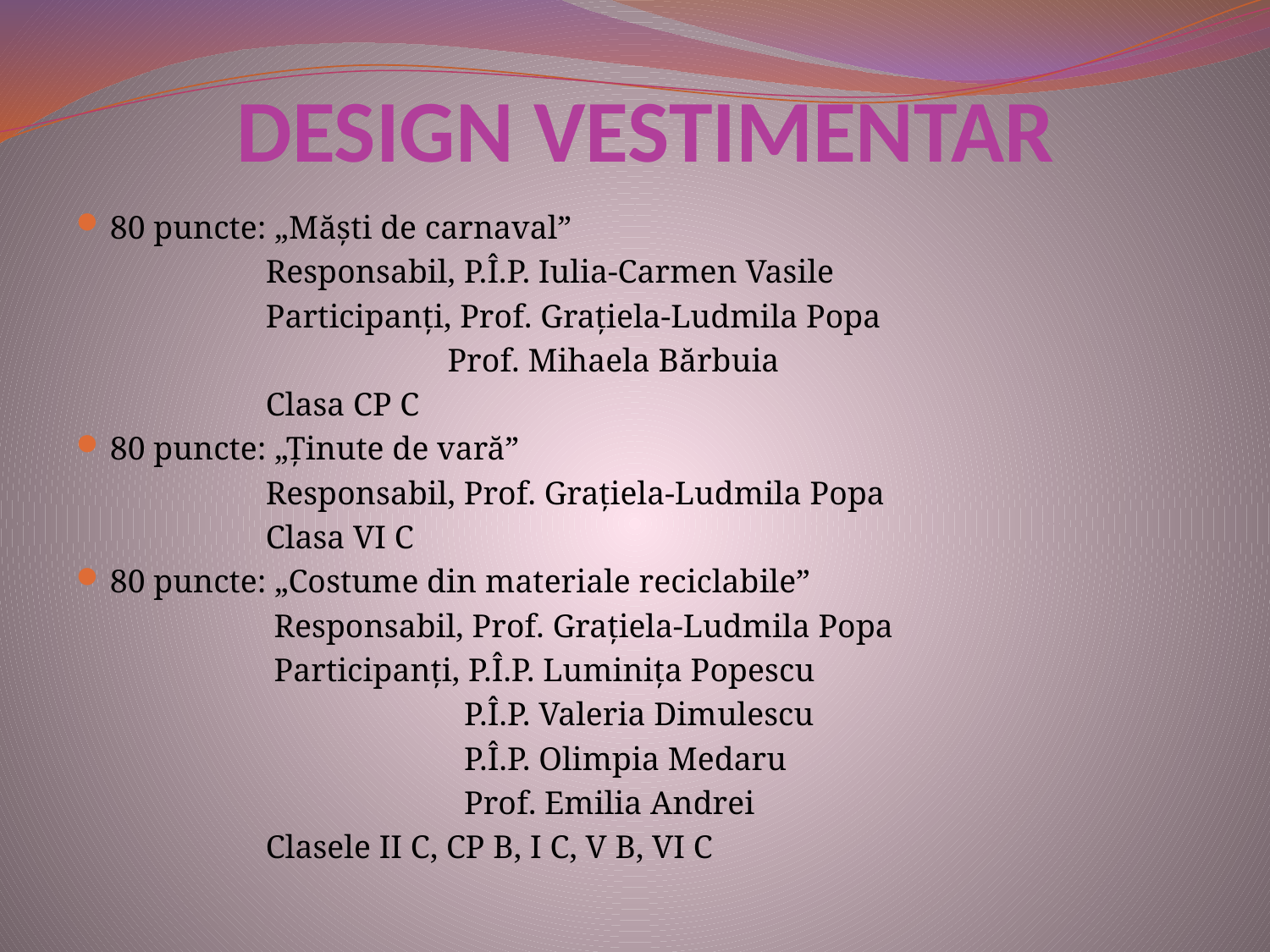

# DESIGN VESTIMENTAR
80 puncte: „Măşti de carnaval”
                       Responsabil, P.Î.P. Iulia-Carmen Vasile
                       Participanţi, Prof. Graţiela-Ludmila Popa
                                             Prof. Mihaela Bărbuia
                       Clasa CP C
80 puncte: „Ținute de vară”
                       Responsabil, Prof. Graţiela-Ludmila Popa
                       Clasa VI C
80 puncte: „Costume din materiale reciclabile”
                        Responsabil, Prof. Graţiela-Ludmila Popa
                        Participanţi, P.Î.P. Luminiţa Popescu
                                               P.Î.P. Valeria Dimulescu
                                               P.Î.P. Olimpia Medaru
                                               Prof. Emilia Andrei
                       Clasele II C, CP B, I C, V B, VI C